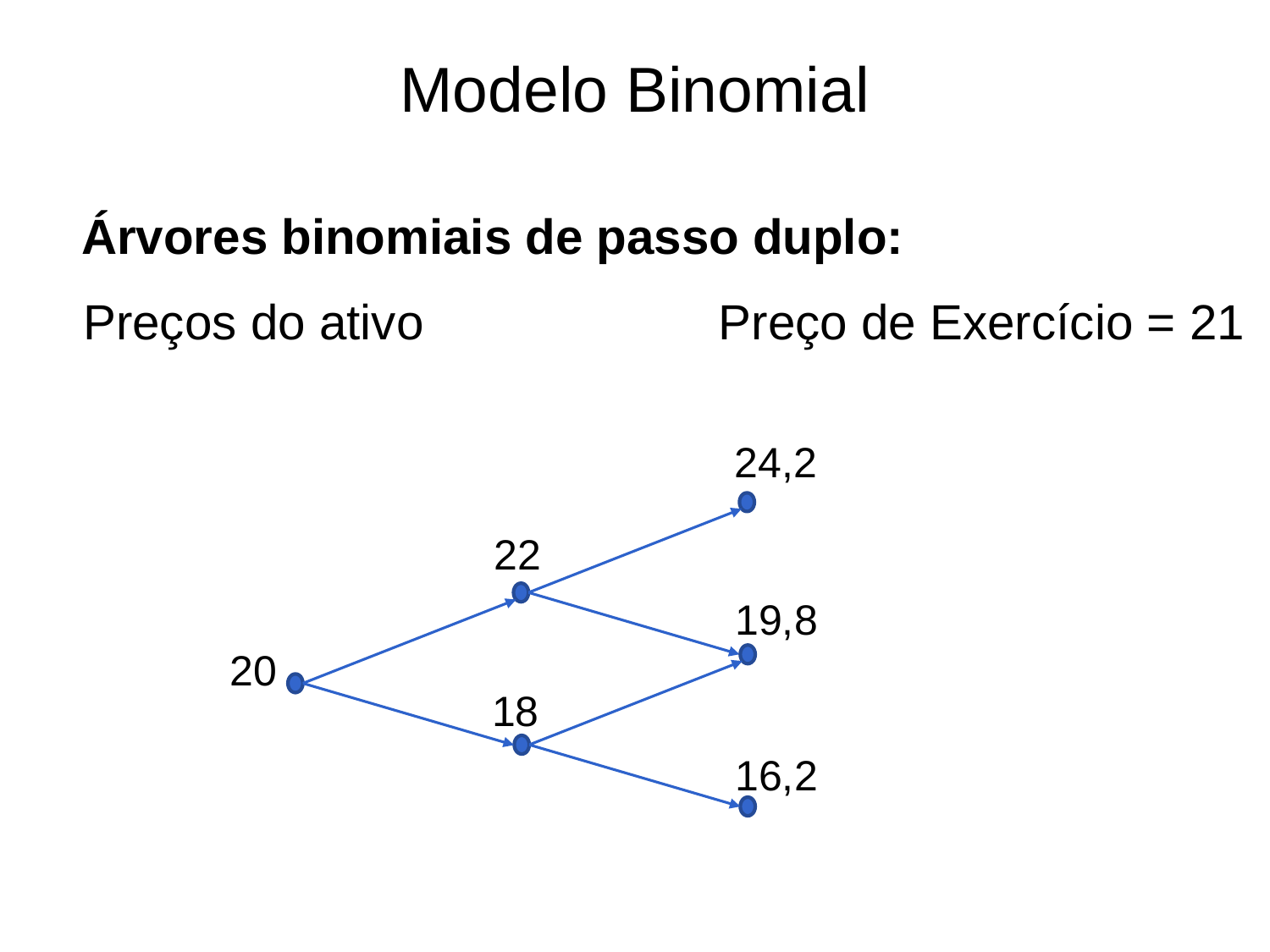

# Modelo Binomial
Árvores binomiais de passo duplo:
Preços do ativo
Preço de Exercício = 21
 24,2

 22

 19,8
 20

 18

 16,2